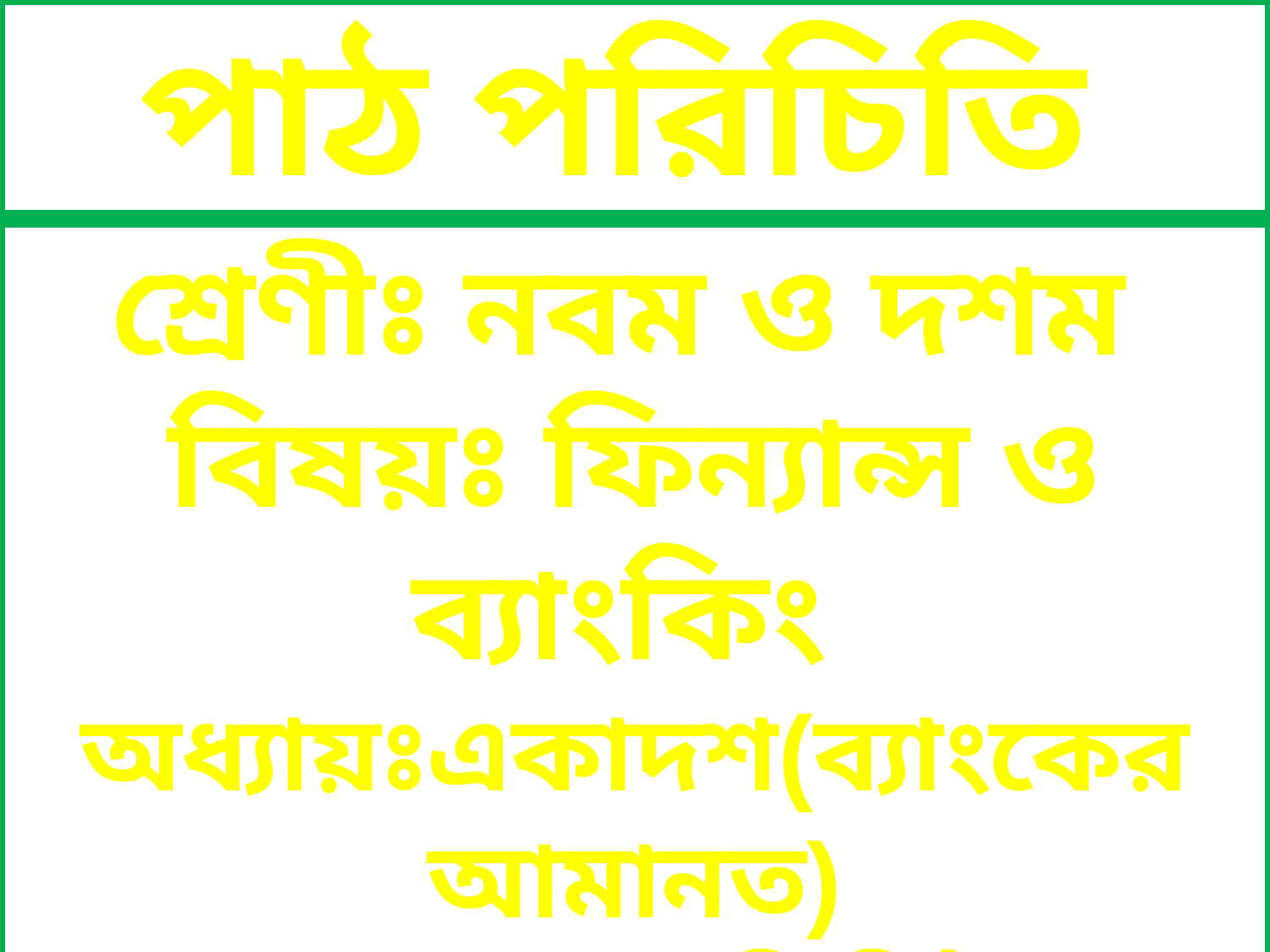

পাঠ পরিচিতি
শ্রেণীঃ নবম ও দশম
বিষয়ঃ ফিন্যান্স ও ব্যাংকিং
অধ্যায়ঃএকাদশ(ব্যাংকের আমানত)
সময়ঃ ৪৫ মিনিট
তারিখঃ২7/10/১9ইং